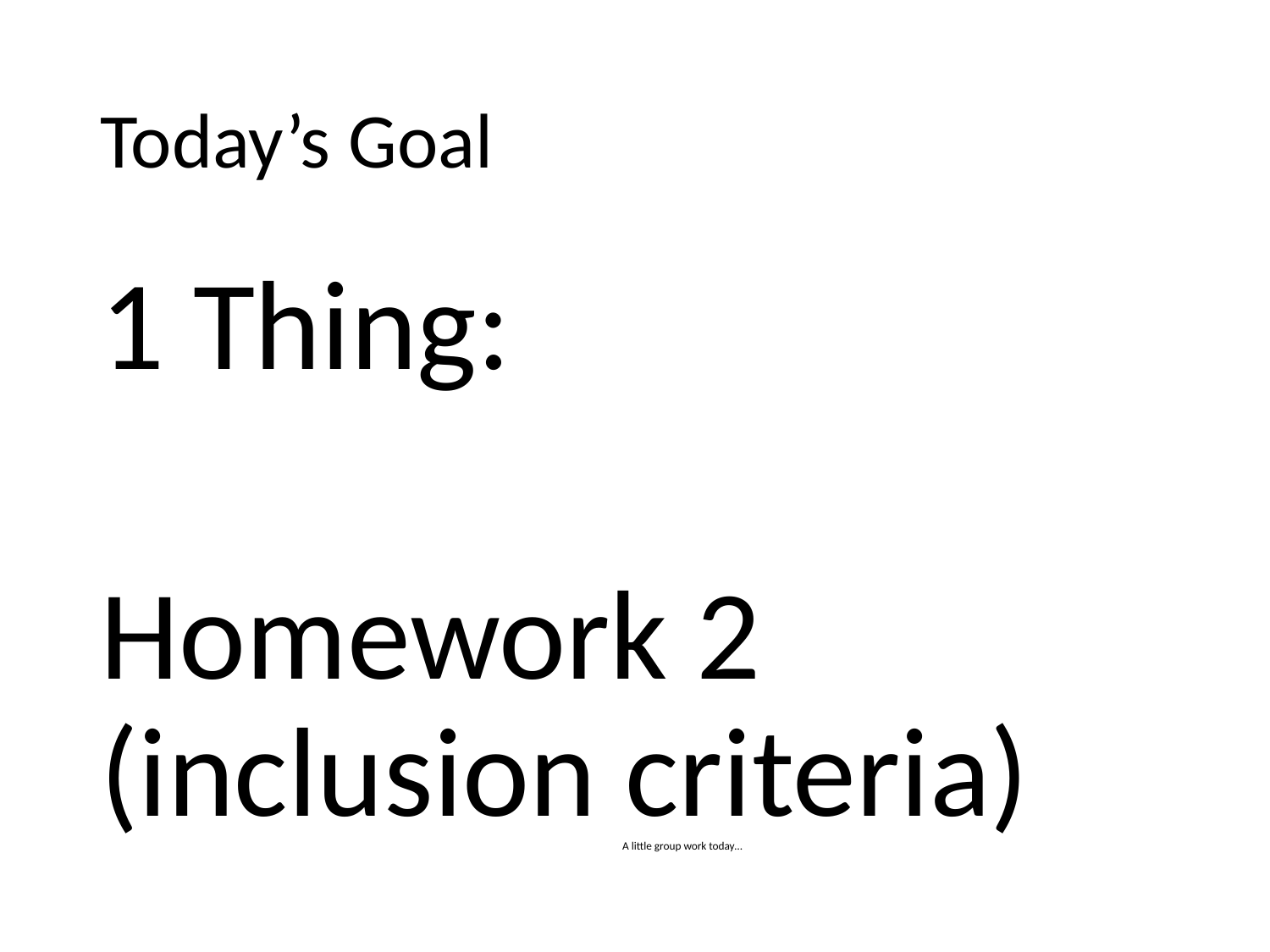

# Today’s Goal
1 Thing:

Homework 2 (inclusion criteria)
A little group work today…